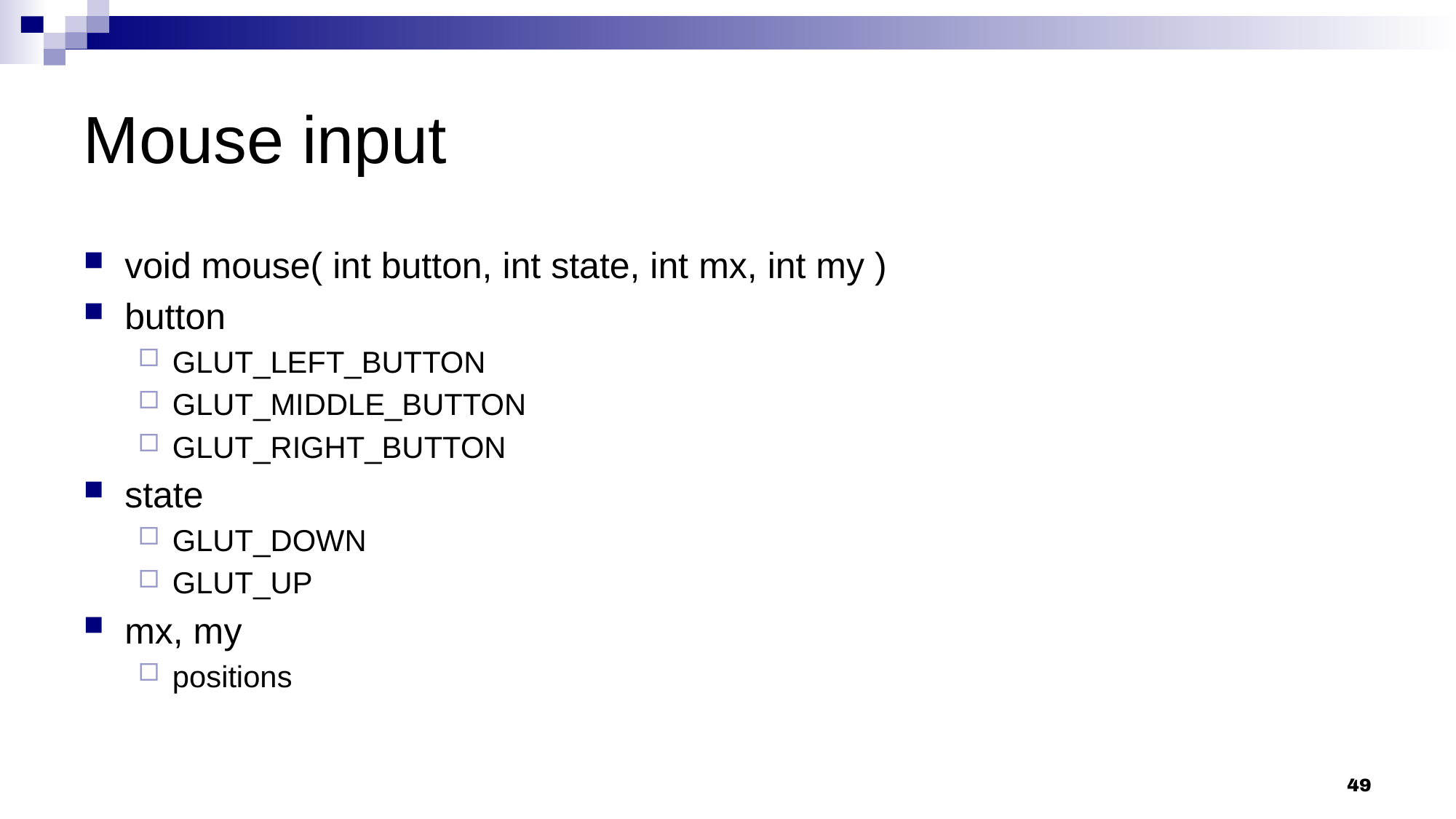

# Mouse input
void mouse( int button, int state, int mx, int my )
button
GLUT_LEFT_BUTTON
GLUT_MIDDLE_BUTTON
GLUT_RIGHT_BUTTON
state
GLUT_DOWN
GLUT_UP
mx, my
positions
49